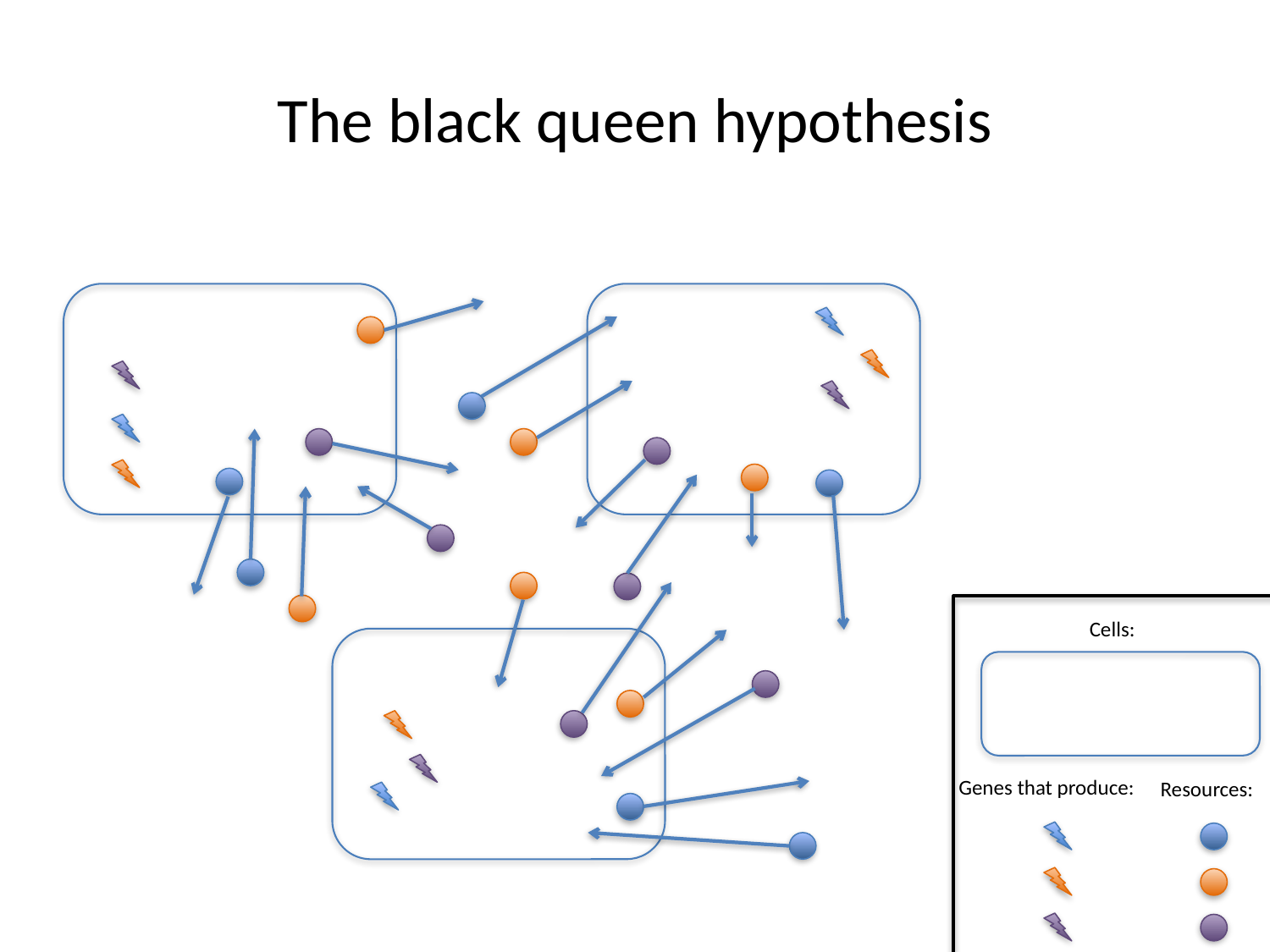

# The black queen hypothesis

Cells:

Genes that produce:

Resources: